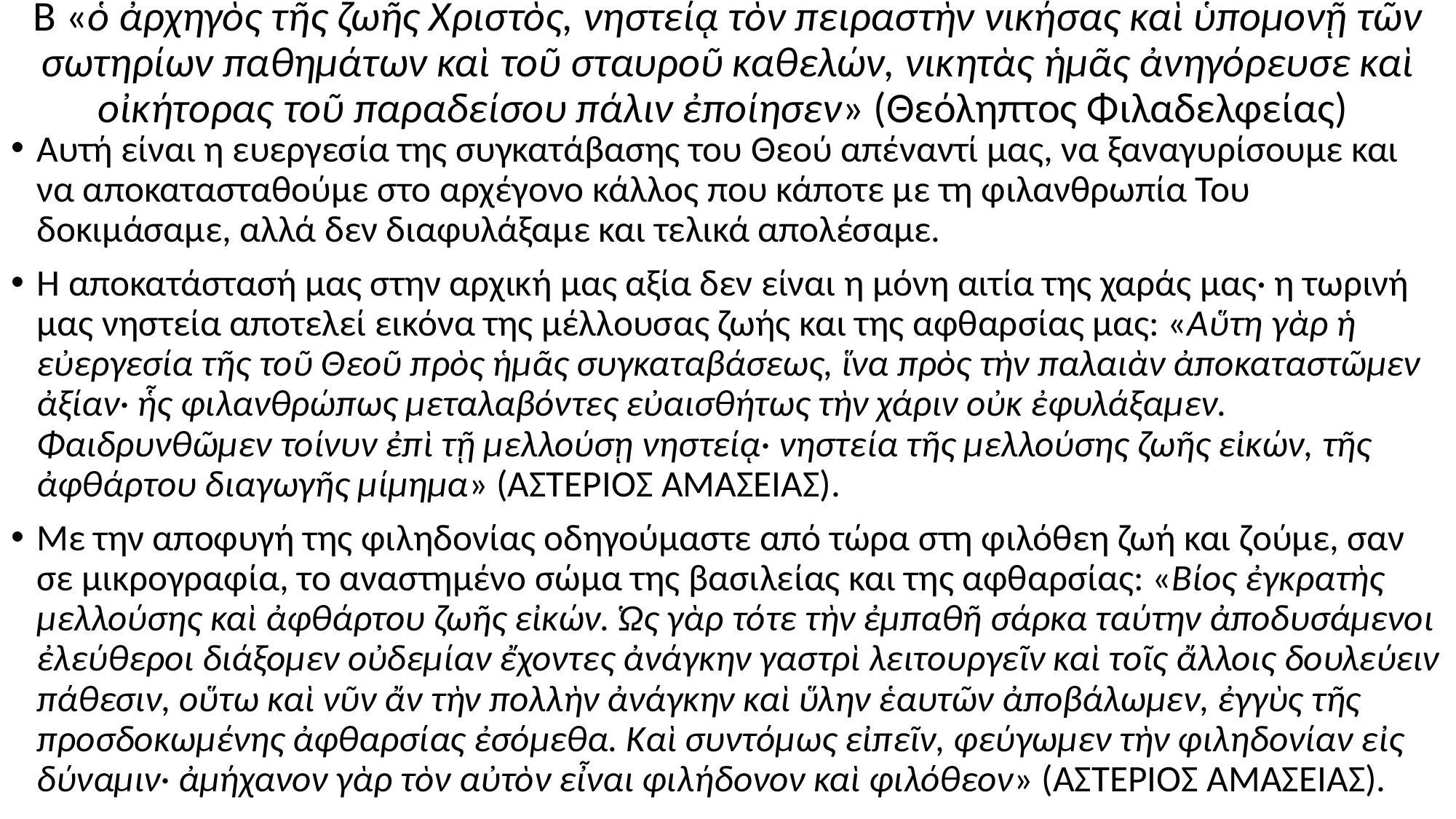

# Β «ὁ ἀρχηγὸς τῆς ζωῆς Χριστὸς, νηστείᾳ τὸν πειραστὴν νικήσας καὶ ὑπομονῇ τῶν σωτηρίων παθημάτων καὶ τοῦ σταυροῦ καθελών, νικητὰς ἡμᾶς ἀνηγόρευσε καὶ οἰκήτορας τοῦ παραδείσου πάλιν ἐποίησεν» (Θεόληπτος Φιλαδελφείας)
Αυτή είναι η ευεργεσία της συγκατάβασης του Θεού απέναντί μας, να ξαναγυρίσουμε και να αποκατασταθούμε στο αρχέγονο κάλλος που κάποτε με τη φιλανθρωπία Του δοκιμάσαμε, αλλά δεν διαφυλάξαμε και τελικά απολέσαμε.
Η αποκατάστασή μας στην αρχική μας αξία δεν είναι η μόνη αιτία της χαράς μας· η τωρινή μας νηστεία αποτελεί εικόνα της μέλλουσας ζωής και της αφθαρσίας μας: «Αὕτη γὰρ ἡ εὐεργεσία τῆς τοῦ Θεοῦ πρὸς ἡμᾶς συγκαταβάσεως, ἵνα πρὸς τὴν παλαιὰν ἀποκαταστῶμεν ἀξίαν· ἧς φιλανθρώπως μεταλαβόντες εὐαισθήτως τὴν χάριν οὐκ ἐφυλάξαμεν. Φαιδρυνθῶμεν τοίνυν ἐπὶ τῇ μελλούσῃ νηστείᾳ· νηστεία τῆς μελλούσης ζωῆς εἰκών, τῆς ἀφθάρτου διαγωγῆς μίμημα» (ΑΣΤΕΡΙΟΣ ΑΜΑΣΕΙΑΣ).
Με την αποφυγή της φιληδονίας οδηγούμαστε από τώρα στη φιλόθεη ζωή και ζούμε, σαν σε μικρογραφία, το αναστημένο σώμα της βασιλείας και της αφθαρσίας: «Βίος ἐγκρατὴς μελλούσης καὶ ἀφθάρτου ζωῆς εἰκών. Ὡς γὰρ τότε τὴν ἐμπαθῆ σάρκα ταύτην ἀποδυσάμενοι ἐλεύθεροι διάξομεν οὐδεμίαν ἔχοντες ἀνάγκην γαστρὶ λειτουργεῖν καὶ τοῖς ἄλλοις δουλεύειν πάθεσιν, οὕτω καὶ νῦν ἄν τὴν πολλὴν ἀνάγκην καὶ ὕλην ἑαυτῶν ἀποβάλωμεν, ἐγγὺς τῆς προσδοκωμένης ἀφθαρσίας ἐσόμεθα. Καὶ συντόμως εἰπεῖν, φεύγωμεν τὴν φιληδονίαν εἰς δύναμιν· ἀμήχανον γὰρ τὸν αὐτὸν εἶναι φιλήδονον καὶ φιλόθεον» (ΑΣΤΕΡΙΟΣ ΑΜΑΣΕΙΑΣ).